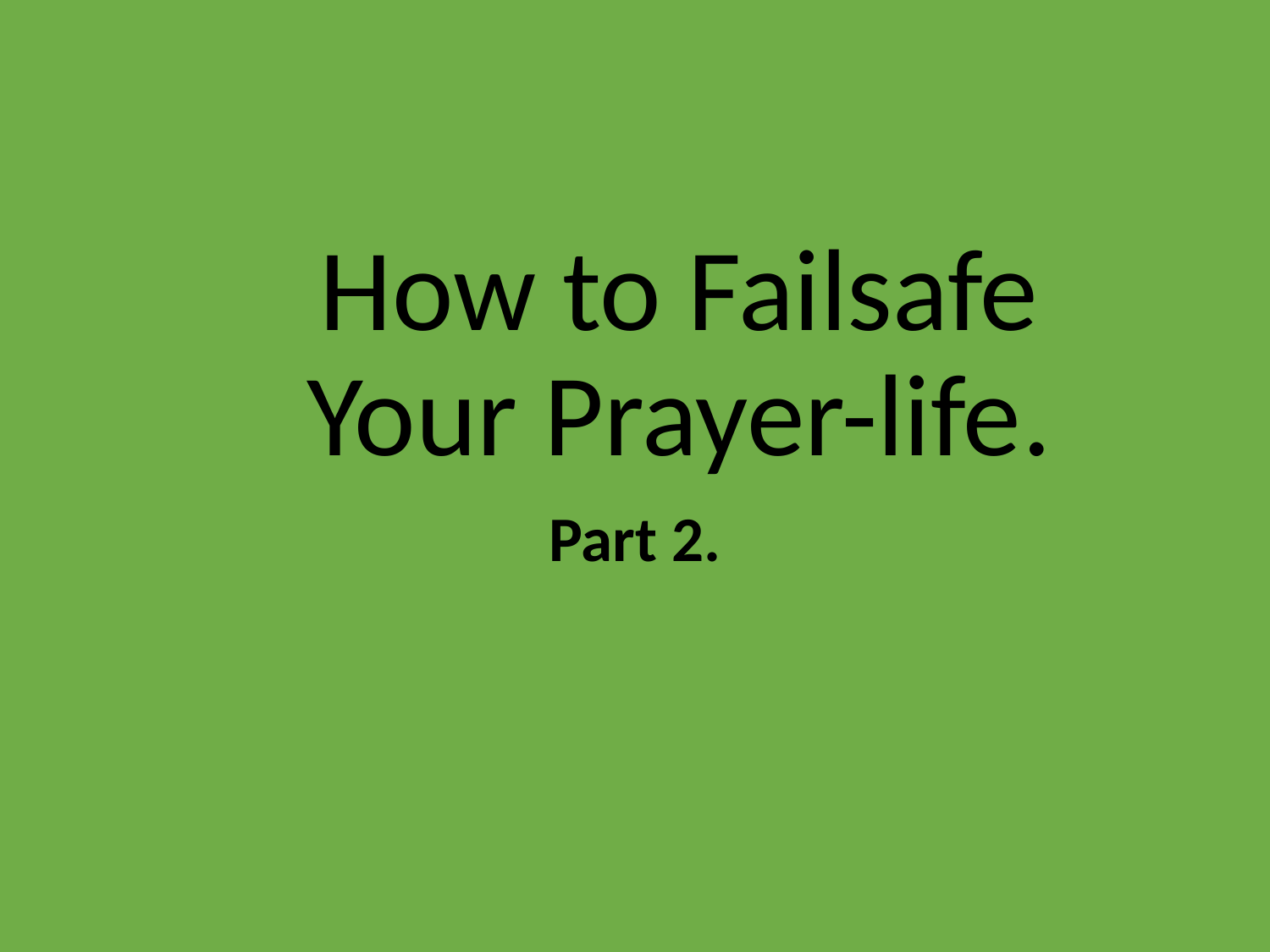

# How to Failsafe Your Prayer-life.
Part 2.